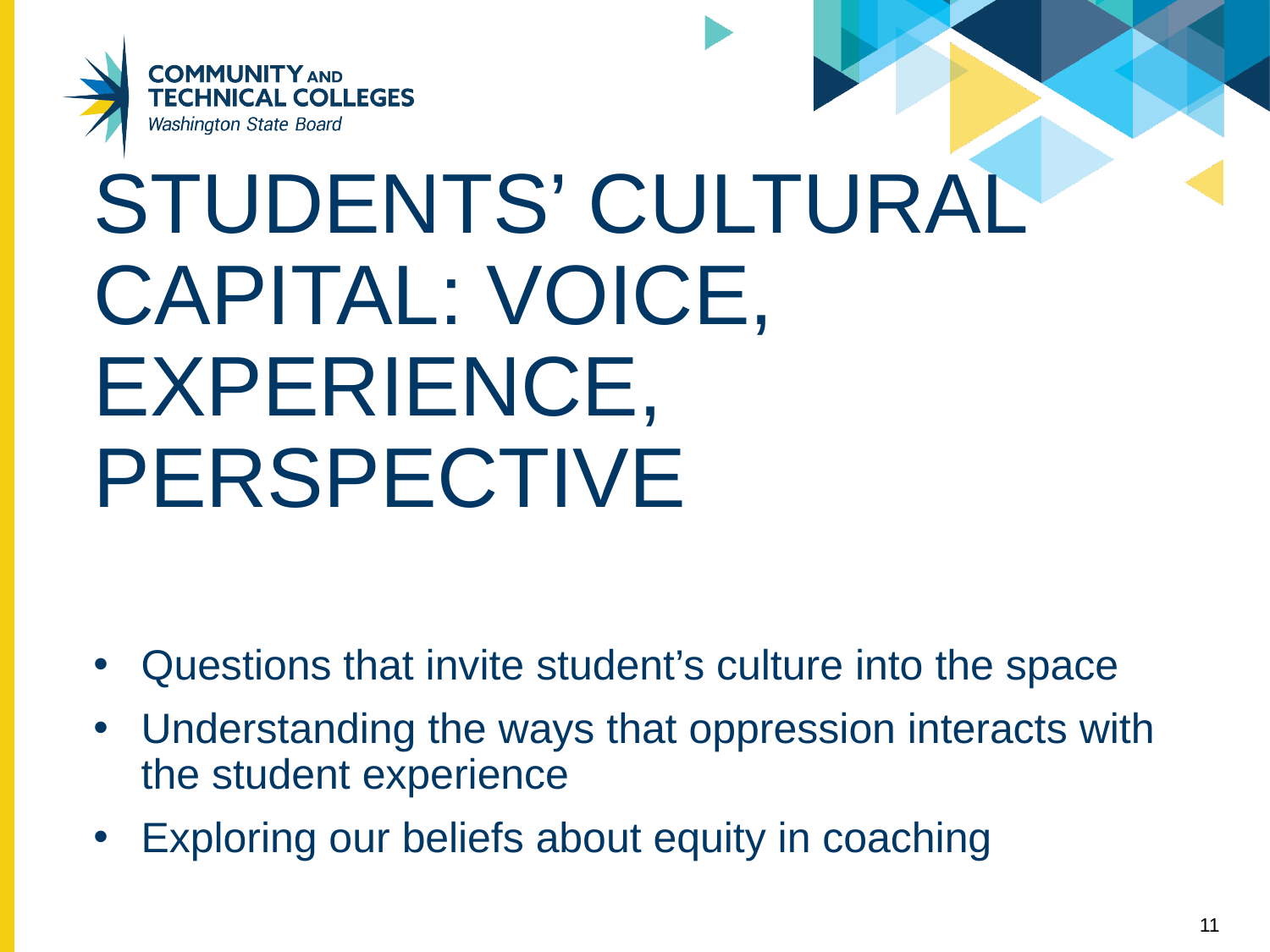

# Students’ cultural capital: voice, experience, perspective
Questions that invite student’s culture into the space
Understanding the ways that oppression interacts with the student experience
Exploring our beliefs about equity in coaching

11